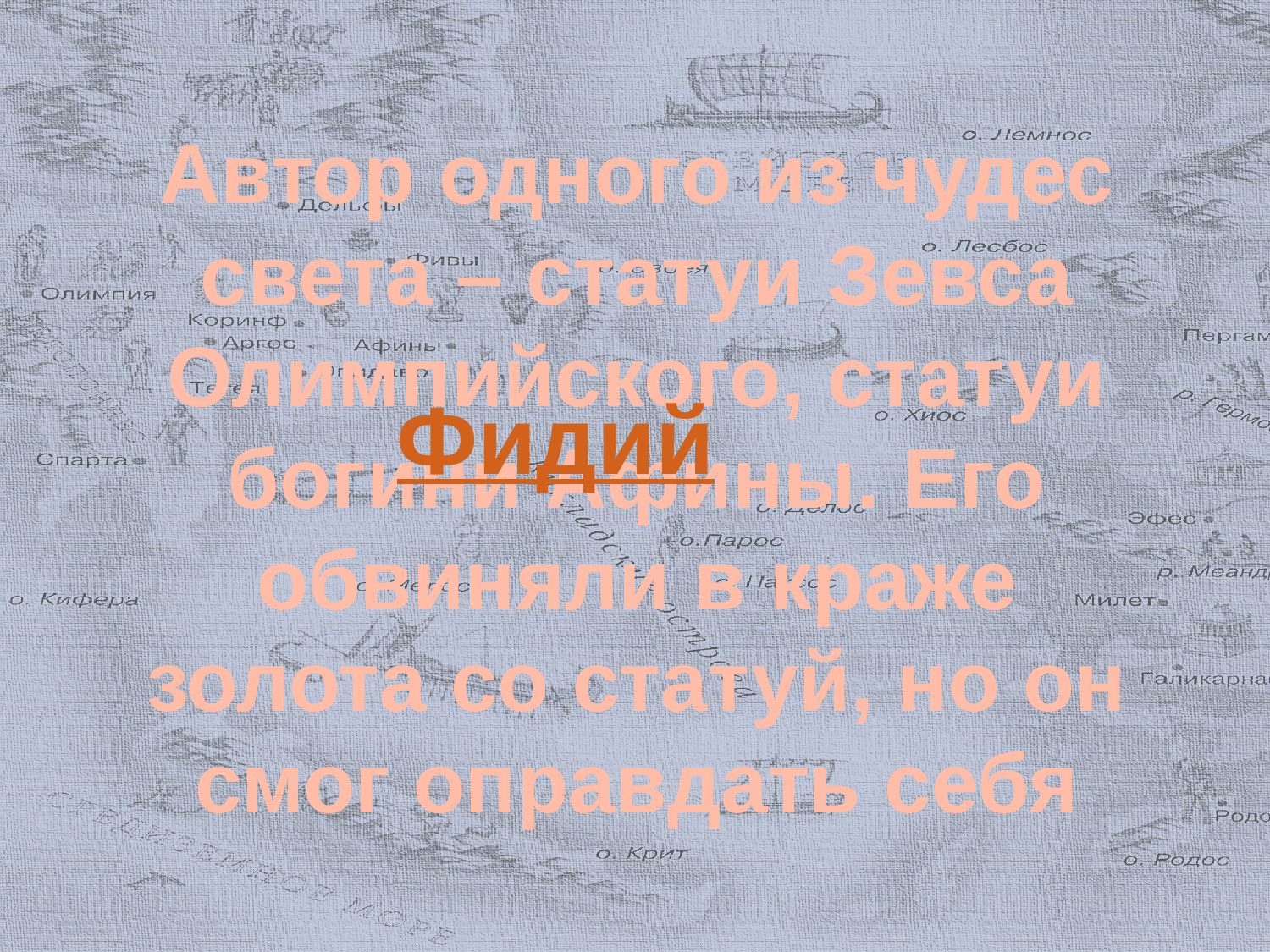

# Автор одного из чудес света – статуи Зевса Олимпийского, статуи богини Афины. Его обвиняли в краже золота со статуй, но он смог оправдать себя
Фидий